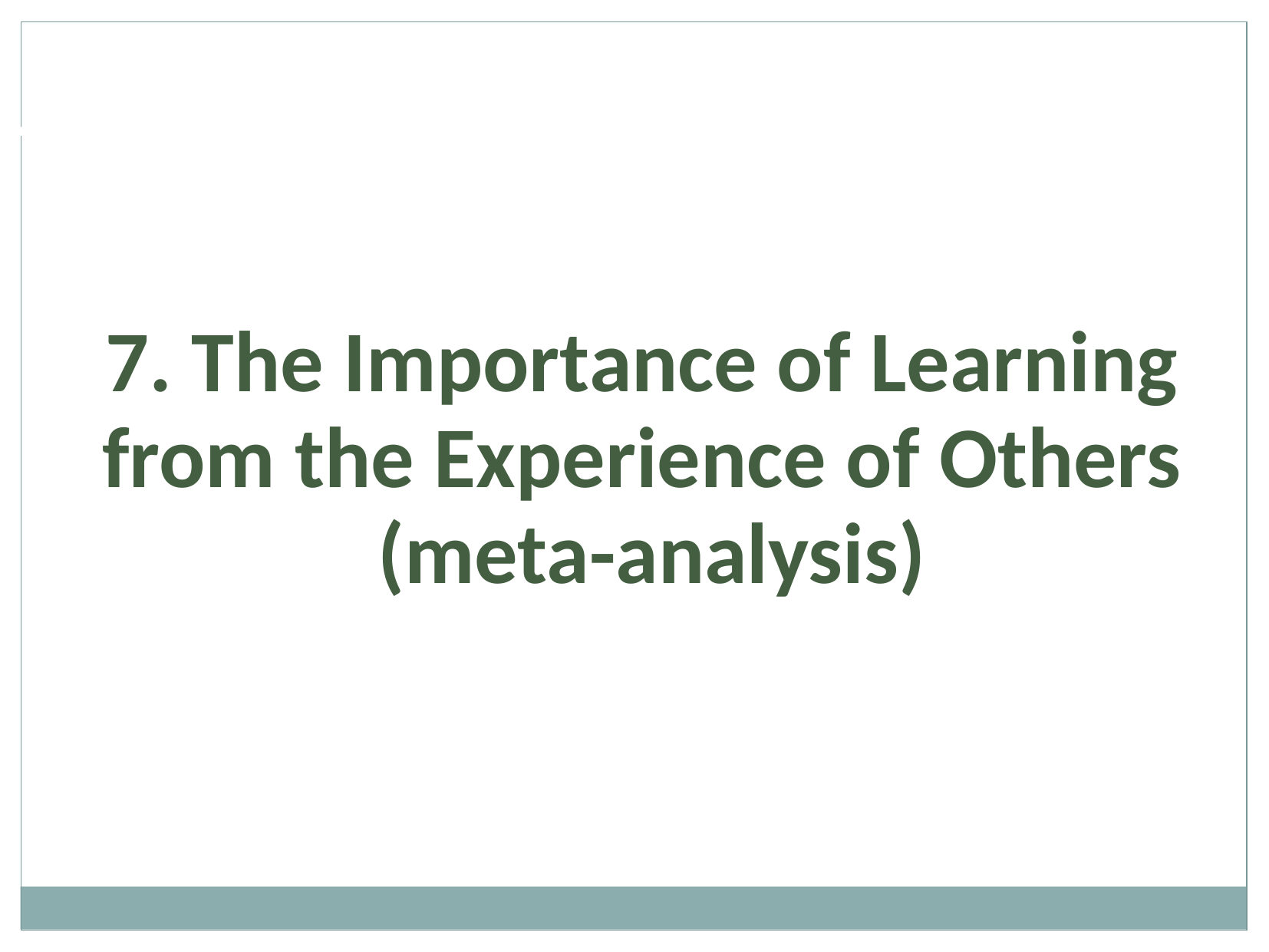

7. The Importance of Learning
from the Experience of Others
(meta-analysis)